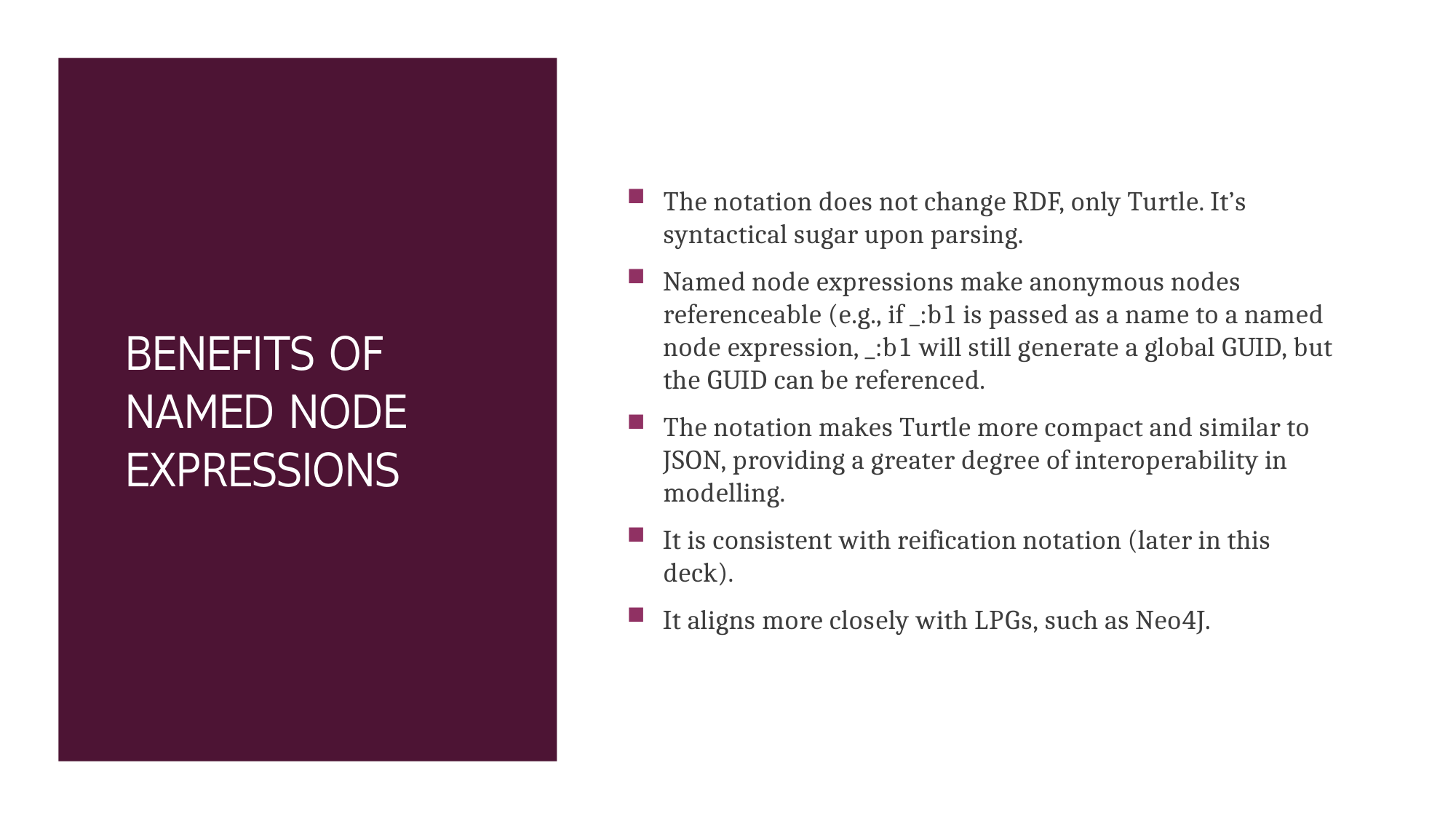

# Benefits of Named Node Expressions
The notation does not change RDF, only Turtle. It’s syntactical sugar upon parsing.
Named node expressions make anonymous nodes referenceable (e.g., if _:b1 is passed as a name to a named node expression, _:b1 will still generate a global GUID, but the GUID can be referenced.
The notation makes Turtle more compact and similar to JSON, providing a greater degree of interoperability in modelling.
It is consistent with reification notation (later in this deck).
It aligns more closely with LPGs, such as Neo4J.